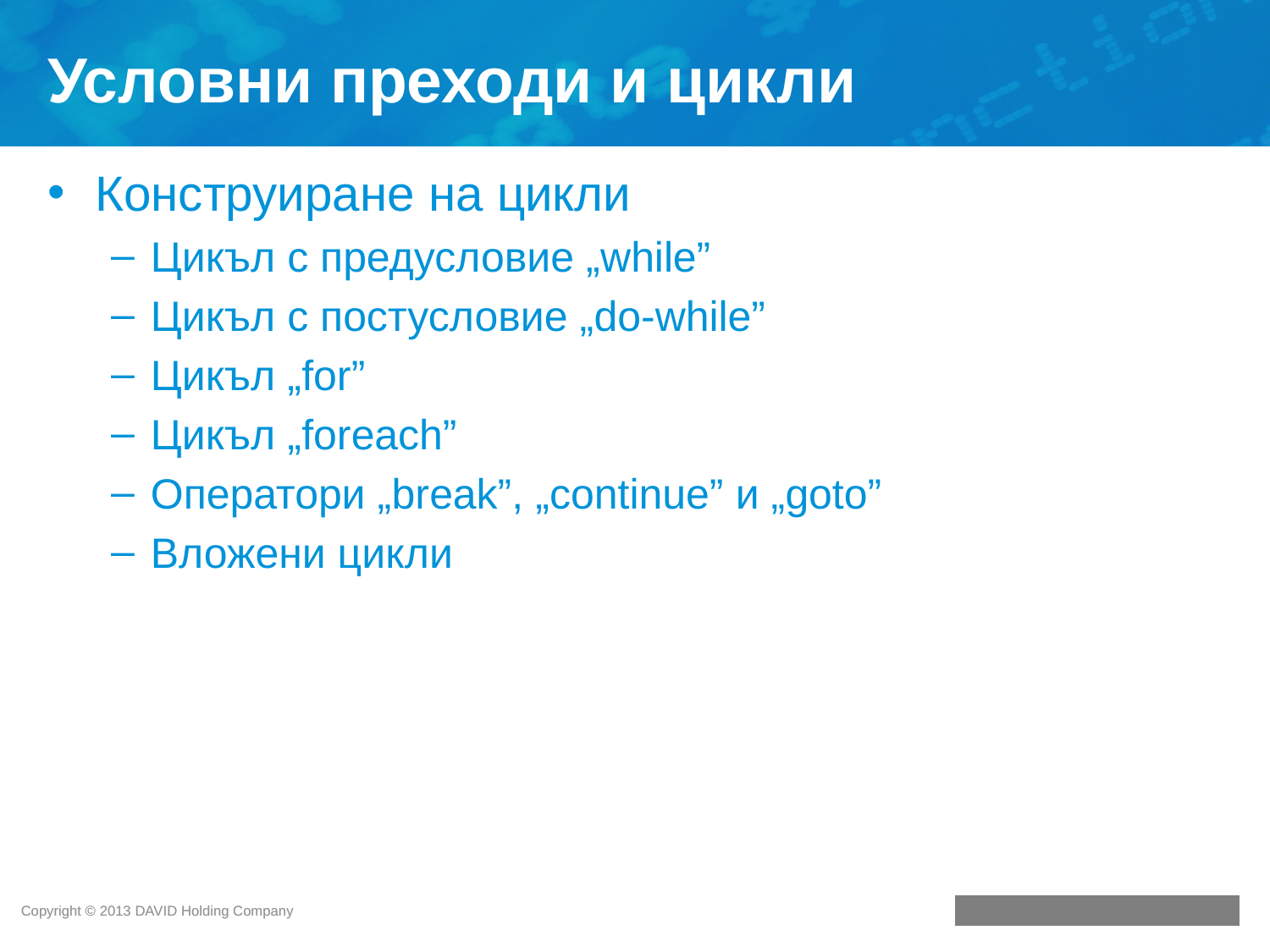

# Условни преходи и цикли
Конструиране на цикли
Цикъл с предусловие „while”
Цикъл с постусловие „do-while”
Цикъл „for”
Цикъл „foreach”
Оператори „break”, „continue” и „goto”
Вложени цикли